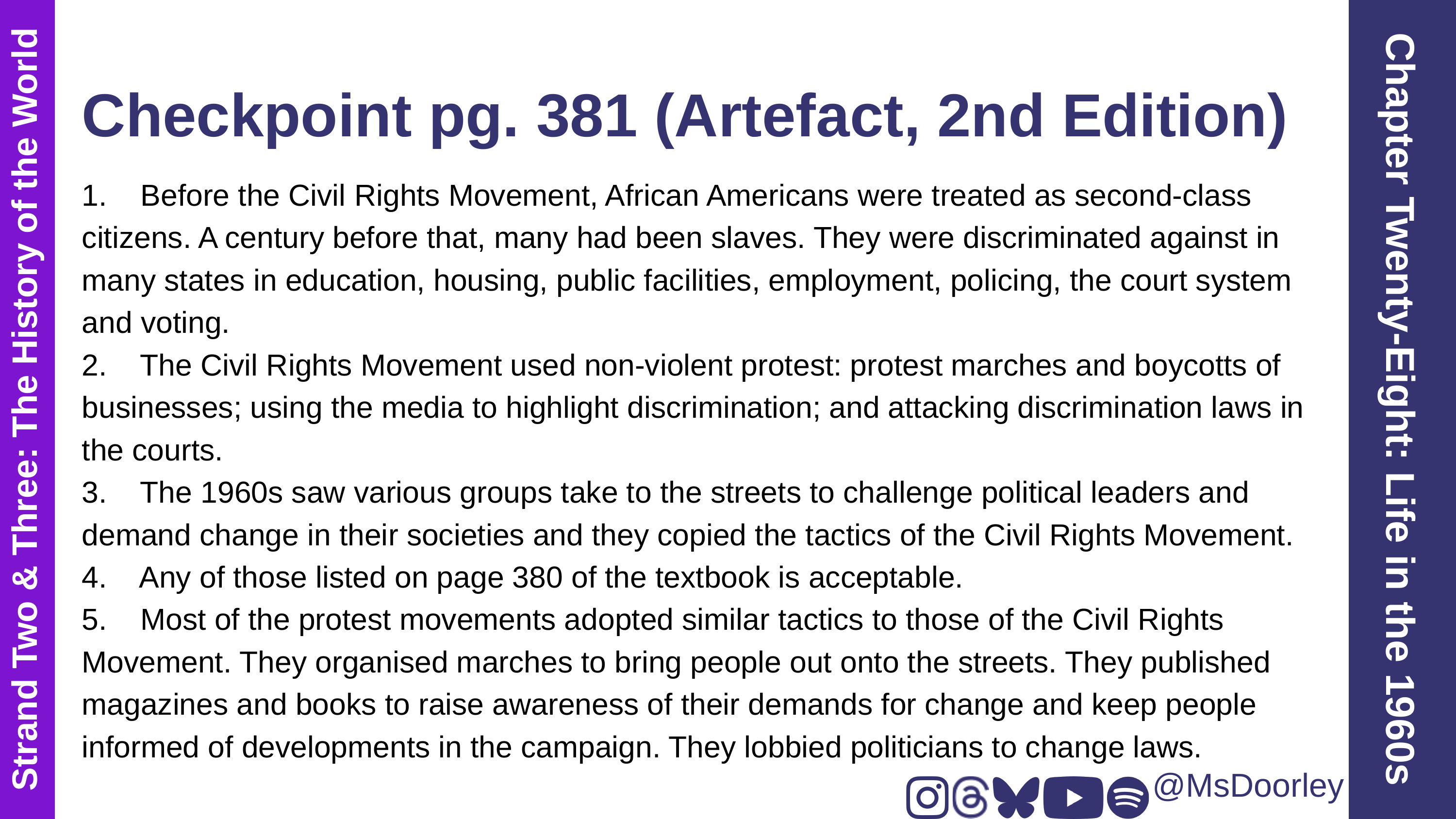

Checkpoint pg. 381 (Artefact, 2nd Edition)
1.    Before the Civil Rights Movement, African Americans were treated as second-class citizens. A century before that, many had been slaves. They were discriminated against in many states in education, housing, public facilities, employment, policing, the court system and voting.
2.    The Civil Rights Movement used non-violent protest: protest marches and boycotts of businesses; using the media to highlight discrimination; and attacking discrimination laws in the courts.
3.    The 1960s saw various groups take to the streets to challenge political leaders and demand change in their societies and they copied the tactics of the Civil Rights Movement.
4.    Any of those listed on page 380 of the textbook is acceptable.
5.    Most of the protest movements adopted similar tactics to those of the Civil Rights Movement. They organised marches to bring people out onto the streets. They published magazines and books to raise awareness of their demands for change and keep people informed of developments in the campaign. They lobbied politicians to change laws.
Chapter Twenty-Eight: Life in the 1960s
Strand Two & Three: The History of the World

@MsDoorley